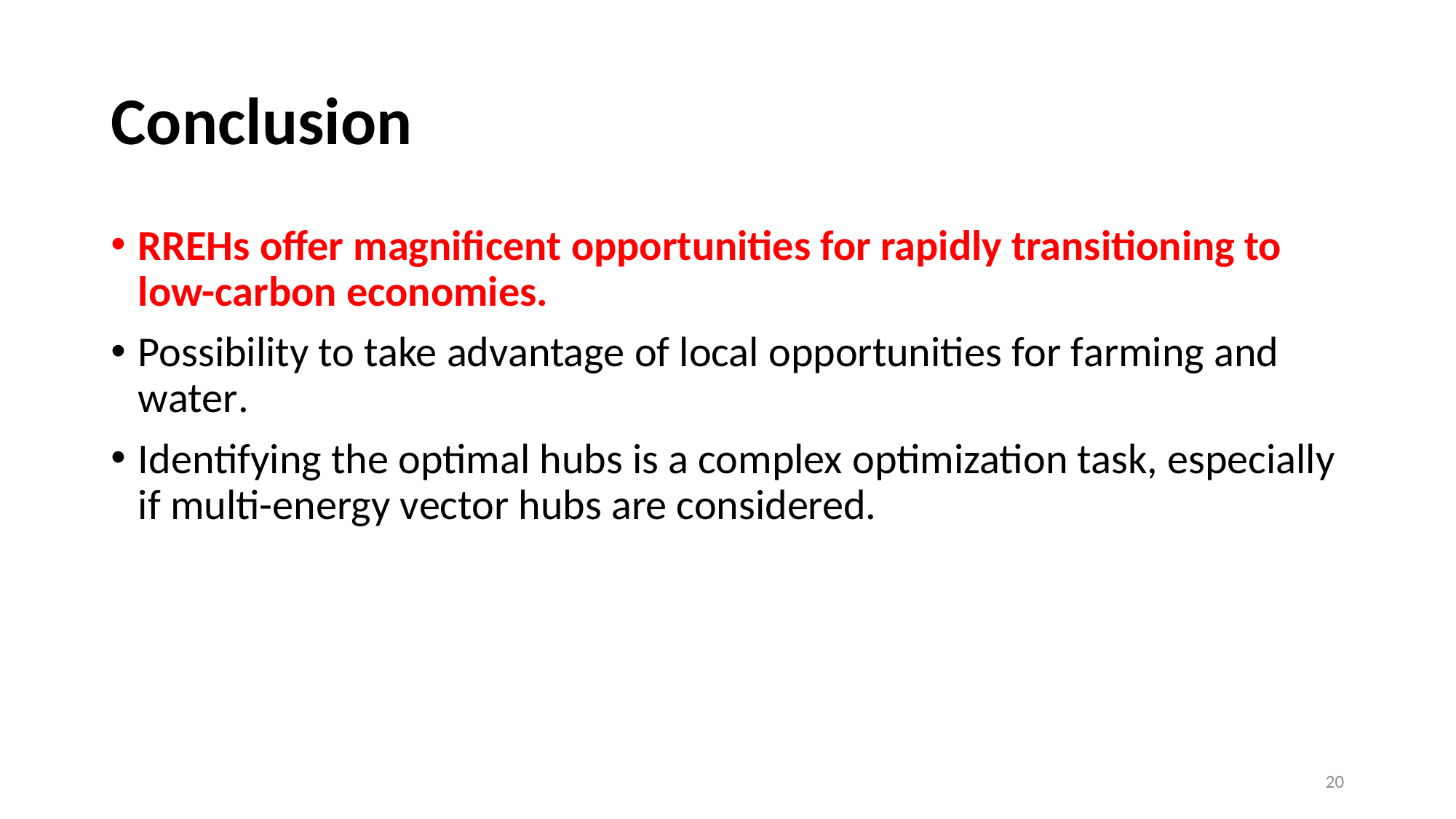

# Conclusion
RREHs offer magnificent opportunities for rapidly transitioning to low-carbon economies.
Possibility to take advantage of local opportunities for farming and water.
Identifying the optimal hubs is a complex optimization task, especially if multi-energy vector hubs are considered.
20